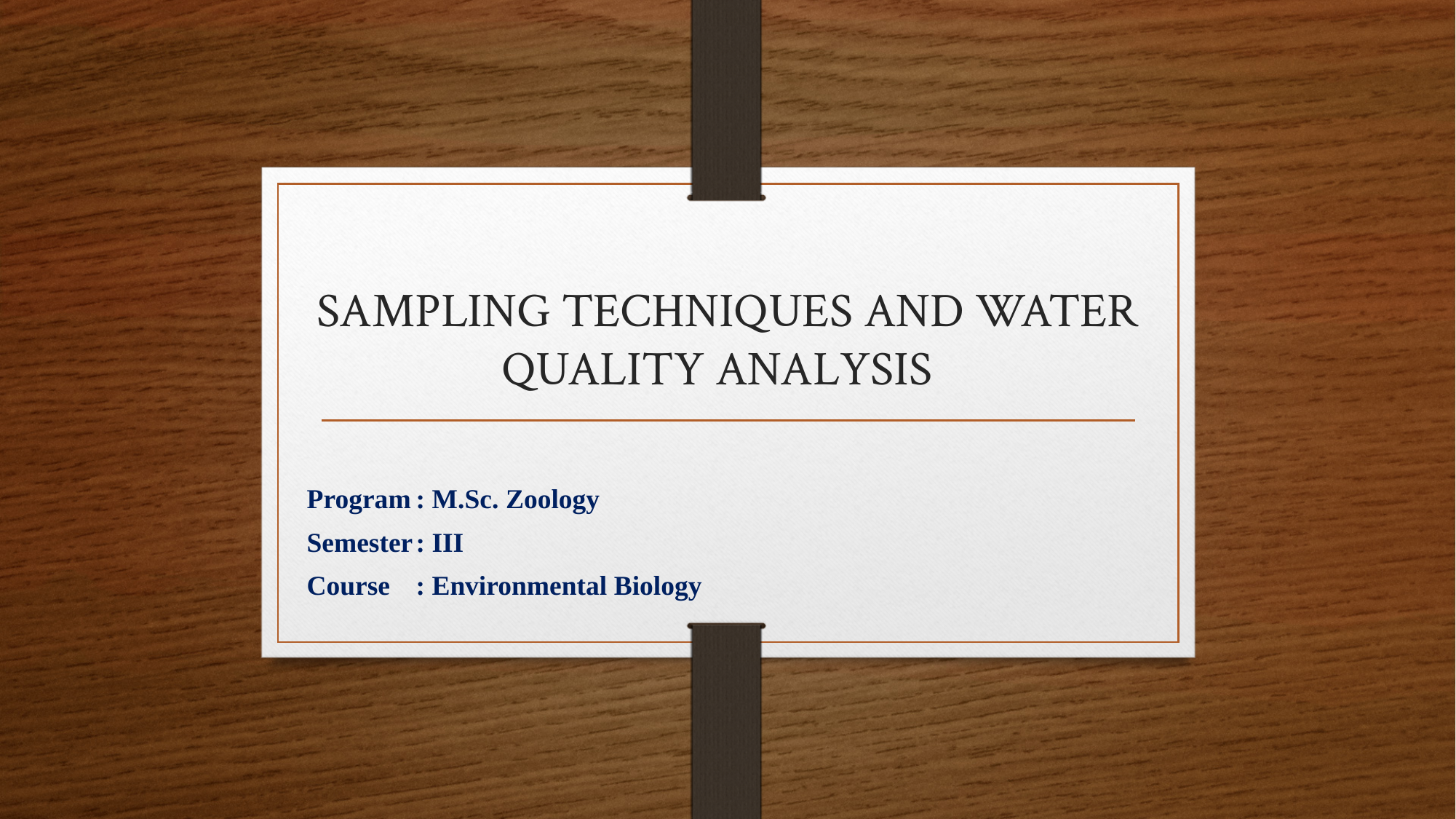

# SAMPLING TECHNIQUES AND WATER QUALITY ANALYSIS
Program	: M.Sc. Zoology
Semester	: III
Course	: Environmental Biology